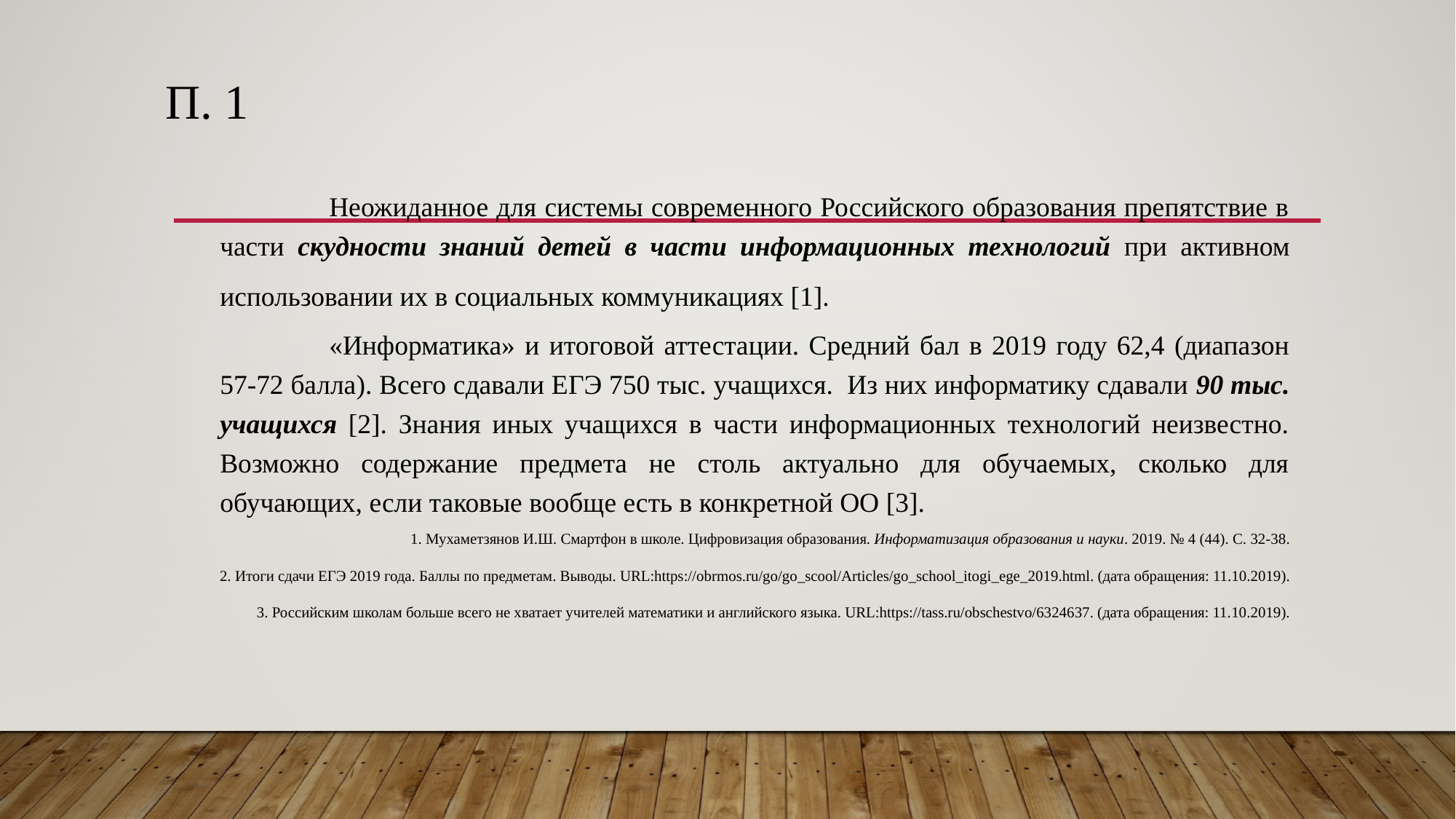

# П. 1
	Неожиданное для системы современного Российского образования препятствие в части скудности знаний детей в части информационных технологий при активном использовании их в социальных коммуникациях [1].
	«Информатика» и итоговой аттестации. Средний бал в 2019 году 62,4 (диапазон 57-72 балла). Всего сдавали ЕГЭ 750 тыс. учащихся.  Из них информатику сдавали 90 тыс. учащихся [2]. Знания иных учащихся в части информационных технологий неизвестно. Возможно содержание предмета не столь актуально для обучаемых, сколько для обучающих, если таковые вообще есть в конкретной ОО [3].
1. Мухаметзянов И.Ш. Смартфон в школе. Цифровизация образования. Информатизация образования и науки. 2019. № 4 (44). С. 32-38.
2. Итоги сдачи ЕГЭ 2019 года. Баллы по предметам. Выводы. URL:https://obrmos.ru/go/go_scool/Articles/go_school_itogi_ege_2019.html. (дата обращения: 11.10.2019).
3. Российским школам больше всего не хватает учителей математики и английского языка. URL:https://tass.ru/obschestvo/6324637. (дата обращения: 11.10.2019).